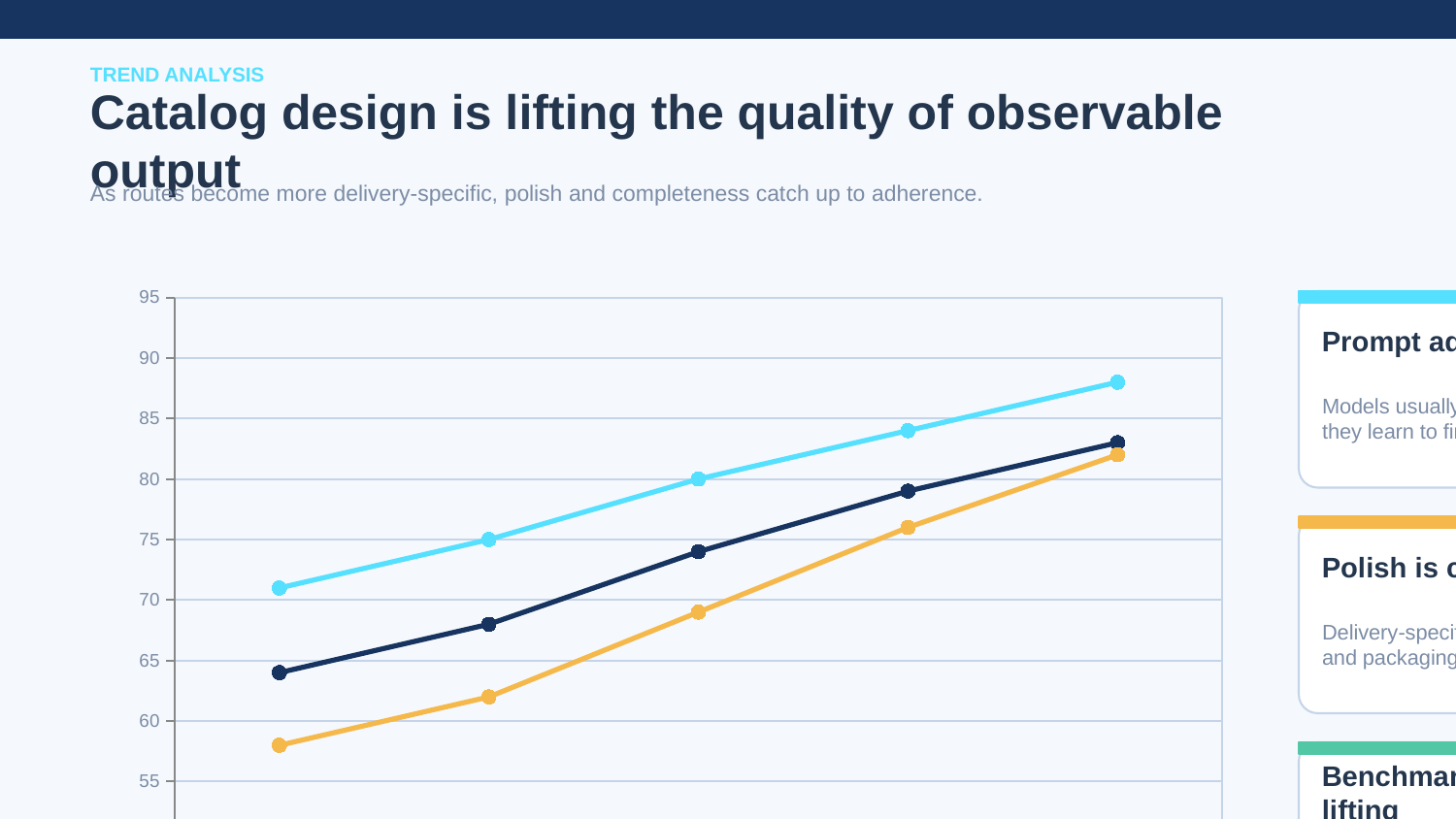

TREND ANALYSIS
Catalog design is lifting the quality of observable output
As routes become more delivery-specific, polish and completeness catch up to adherence.

### Chart

| Category | Prompt adherence | Artifact completeness | Presentation polish |
|---|---|---|---|
| Q2 2025 | 71.0 | 64.0 | 58.0 |
| Q3 2025 | 75.0 | 68.0 | 62.0 |
| Q4 2025 | 80.0 | 74.0 | 69.0 |
| Q1 2026 | 84.0 | 79.0 | 76.0 |
| Q2 2026 | 88.0 | 83.0 | 82.0 |

Prompt adherence leads first
Models usually learn the prompt pattern before they learn to finish the work elegantly.

Polish is catching up
Delivery-specific routes reward hierarchy, pacing, and packaging instead of raw token fluency alone.

Benchmark design is doing the lifting
Better routes create better observable behaviour.

Illustrative benchmark sample for https://crest-alpha-origin.pages.dev
Crest Alpha Origin